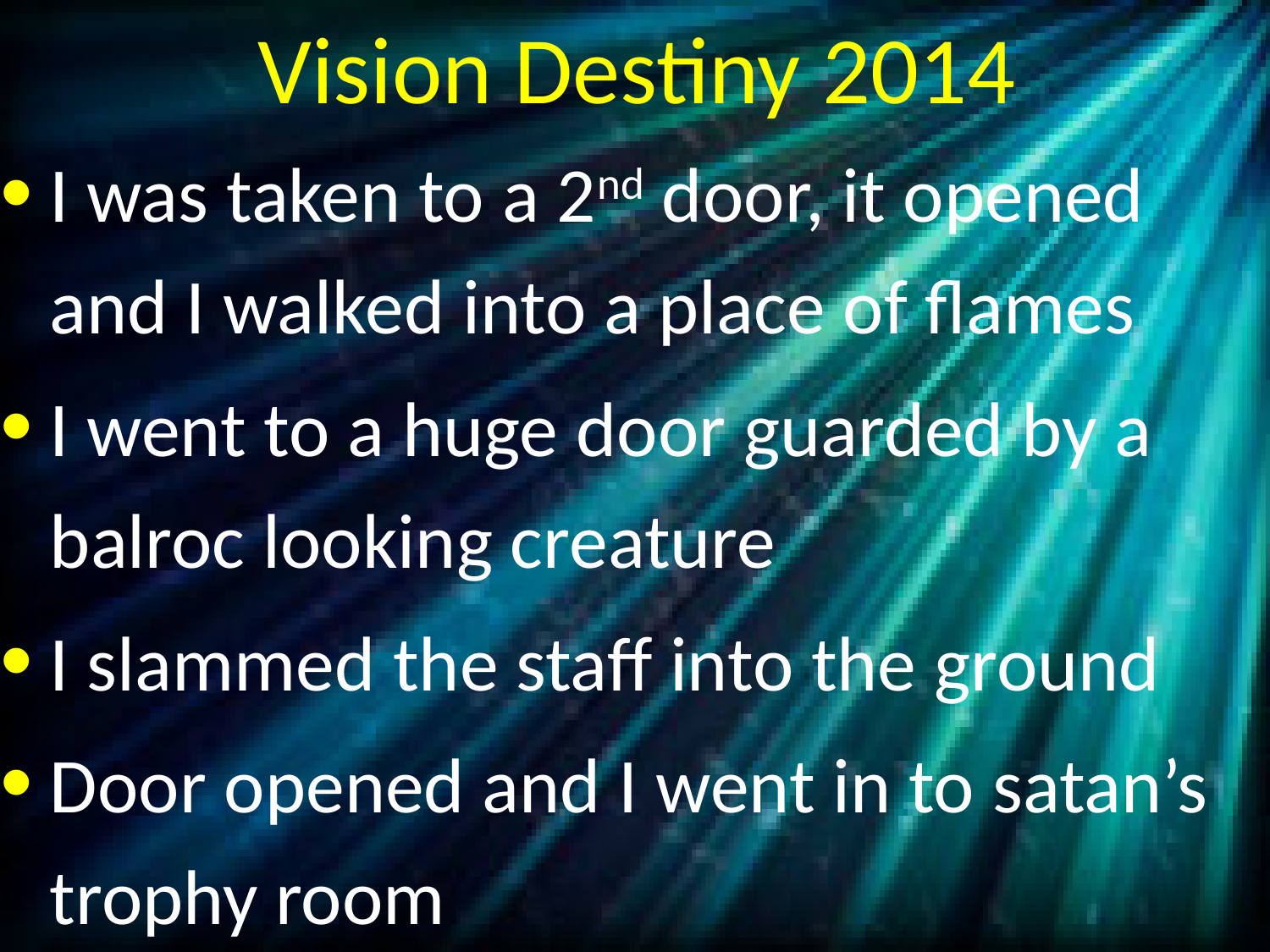

# Vision Destiny 2014
I was taken to a 2nd door, it opened and I walked into a place of flames
I went to a huge door guarded by a balroc looking creature
I slammed the staff into the ground
Door opened and I went in to satan’s trophy room